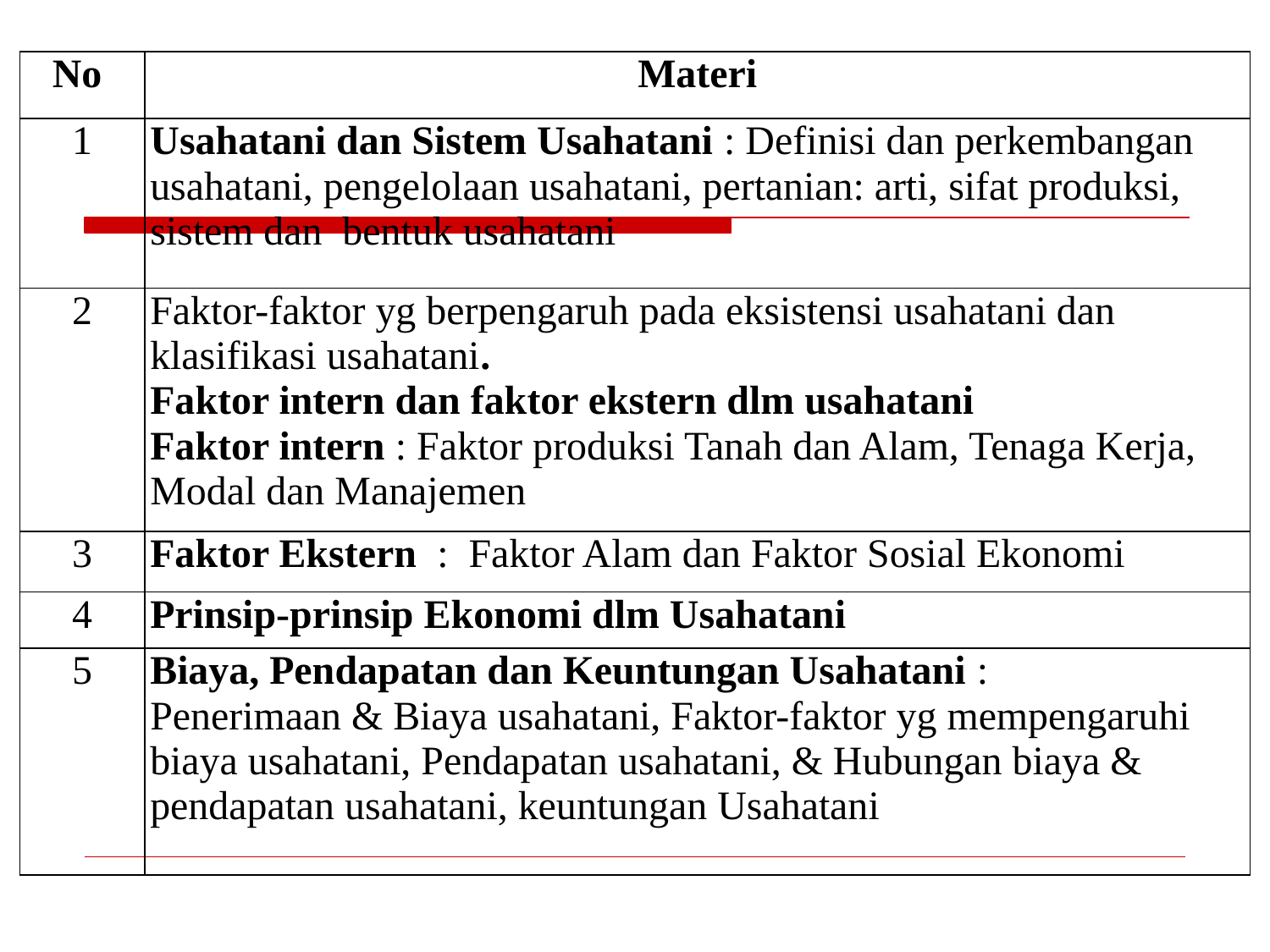

| No | Materi |
| --- | --- |
| 1 | Usahatani dan Sistem Usahatani : Definisi dan perkembangan usahatani, pengelolaan usahatani, pertanian: arti, sifat produksi, sistem dan bentuk usahatani |
| 2 | Faktor-faktor yg berpengaruh pada eksistensi usahatani dan klasifikasi usahatani. Faktor intern dan faktor ekstern dlm usahatani Faktor intern : Faktor produksi Tanah dan Alam, Tenaga Kerja, Modal dan Manajemen |
| 3 | Faktor Ekstern : Faktor Alam dan Faktor Sosial Ekonomi |
| 4 | Prinsip-prinsip Ekonomi dlm Usahatani |
| 5 | Biaya, Pendapatan dan Keuntungan Usahatani : Penerimaan & Biaya usahatani, Faktor-faktor yg mempengaruhi biaya usahatani, Pendapatan usahatani, & Hubungan biaya & pendapatan usahatani, keuntungan Usahatani |